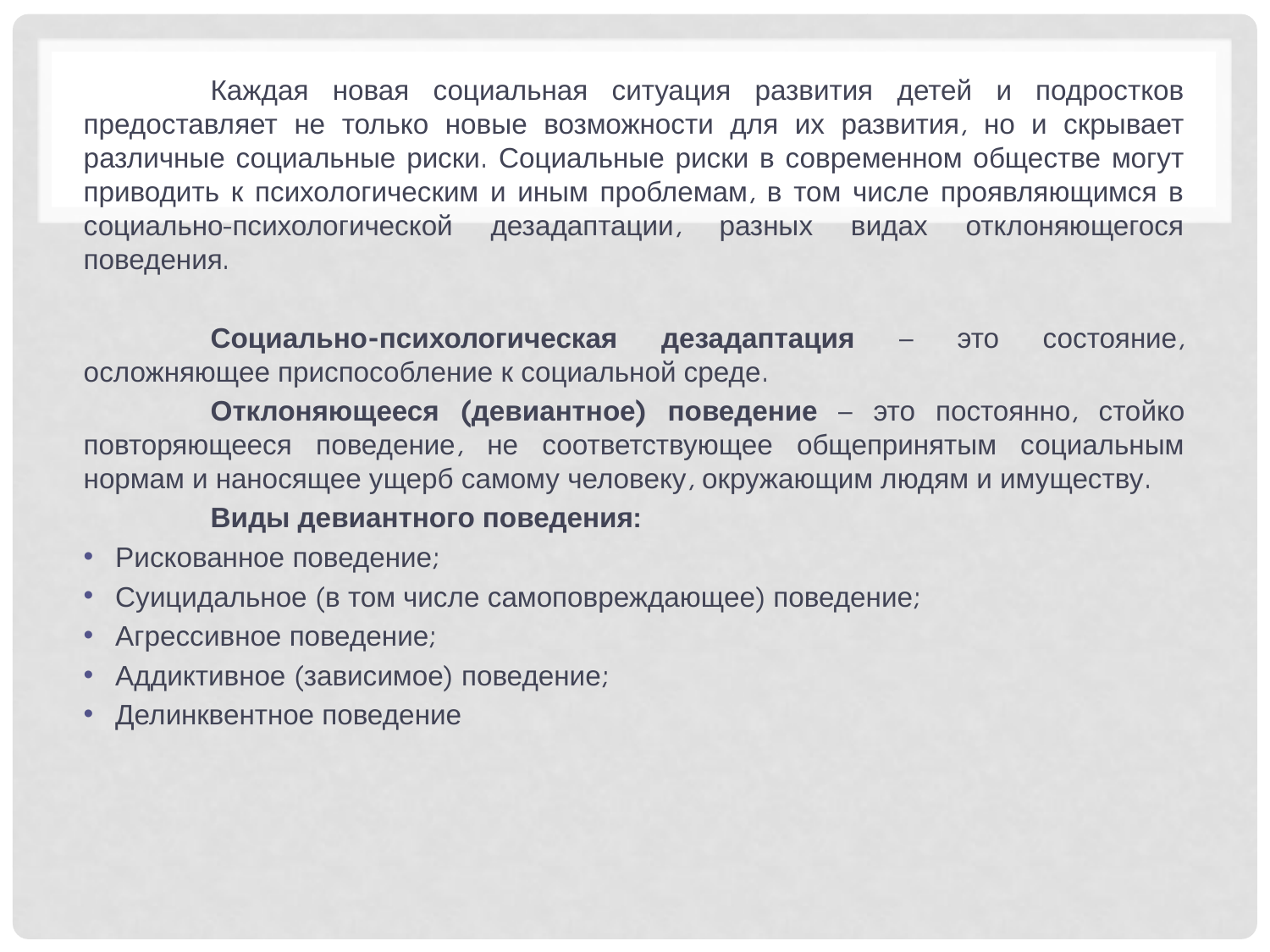

Каждая новая социальная ситуация развития детей и подростков предоставляет не только новые возможности для их развития, но и скрывает различные социальные риски. Социальные риски в современном обществе могут приводить к психологическим и иным проблемам, в том числе проявляющимся в социально-психологической дезадаптации, разных видах отклоняющегося поведения.

	Социально-психологическая дезадаптация – это состояние, осложняющее приспособление к социальной среде.
	Отклоняющееся (девиантное) поведение – это постоянно, стойко повторяющееся поведение, не соответствующее общепринятым социальным нормам и наносящее ущерб самому человеку, окружающим людям и имуществу.
	Виды девиантного поведения:
Рискованное поведение;
Суицидальное (в том числе самоповреждающее) поведение;
Агрессивное поведение;
Аддиктивное (зависимое) поведение;
Делинквентное поведение